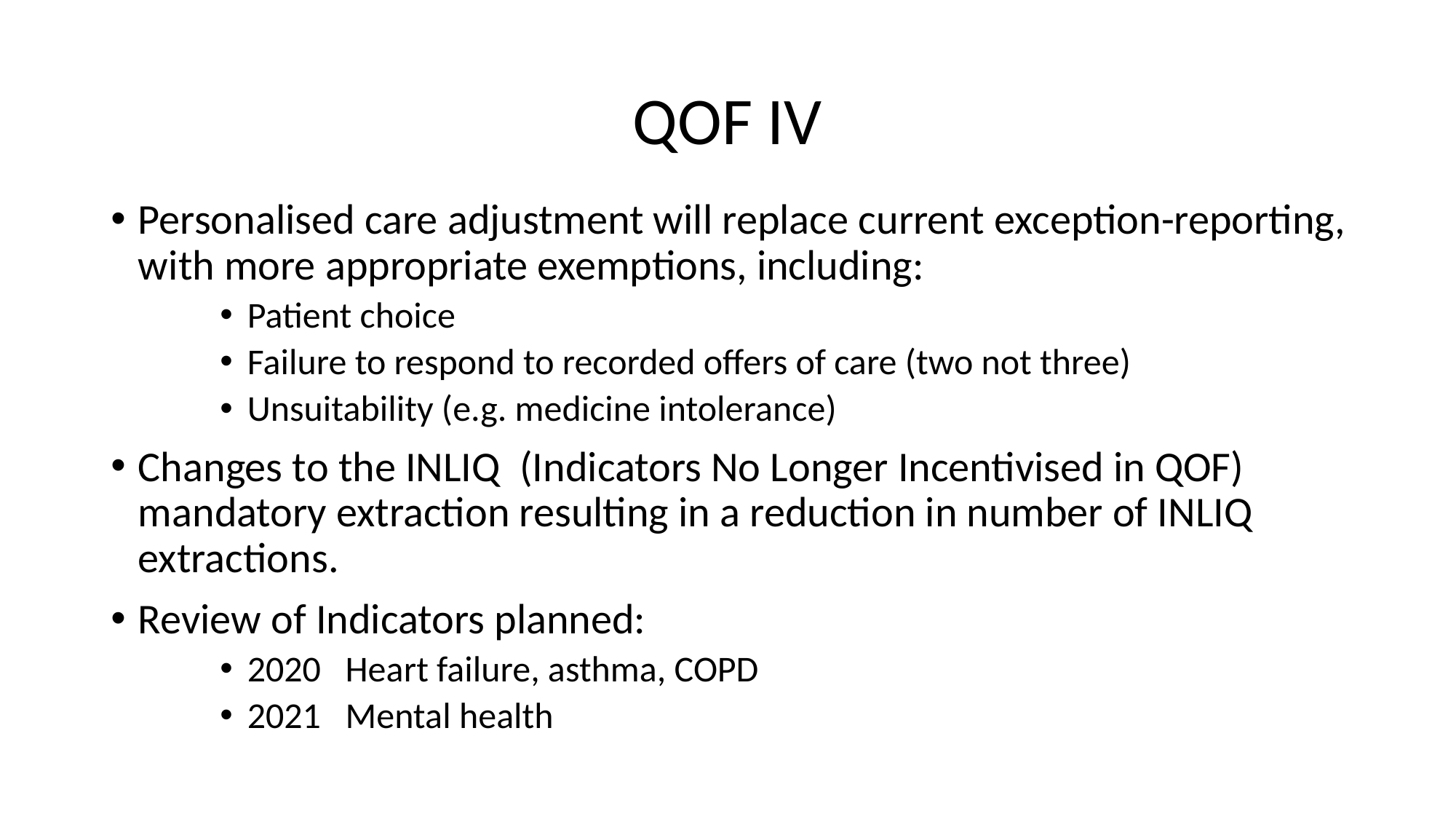

# QOF IV
Personalised care adjustment will replace current exception-reporting, with more appropriate exemptions, including:
Patient choice
Failure to respond to recorded offers of care (two not three)
Unsuitability (e.g. medicine intolerance)
Changes to the INLIQ  (Indicators No Longer Incentivised in QOF) mandatory extraction resulting in a reduction in number of INLIQ extractions.
Review of Indicators planned:
2020   Heart failure, asthma, COPD
2021   Mental health